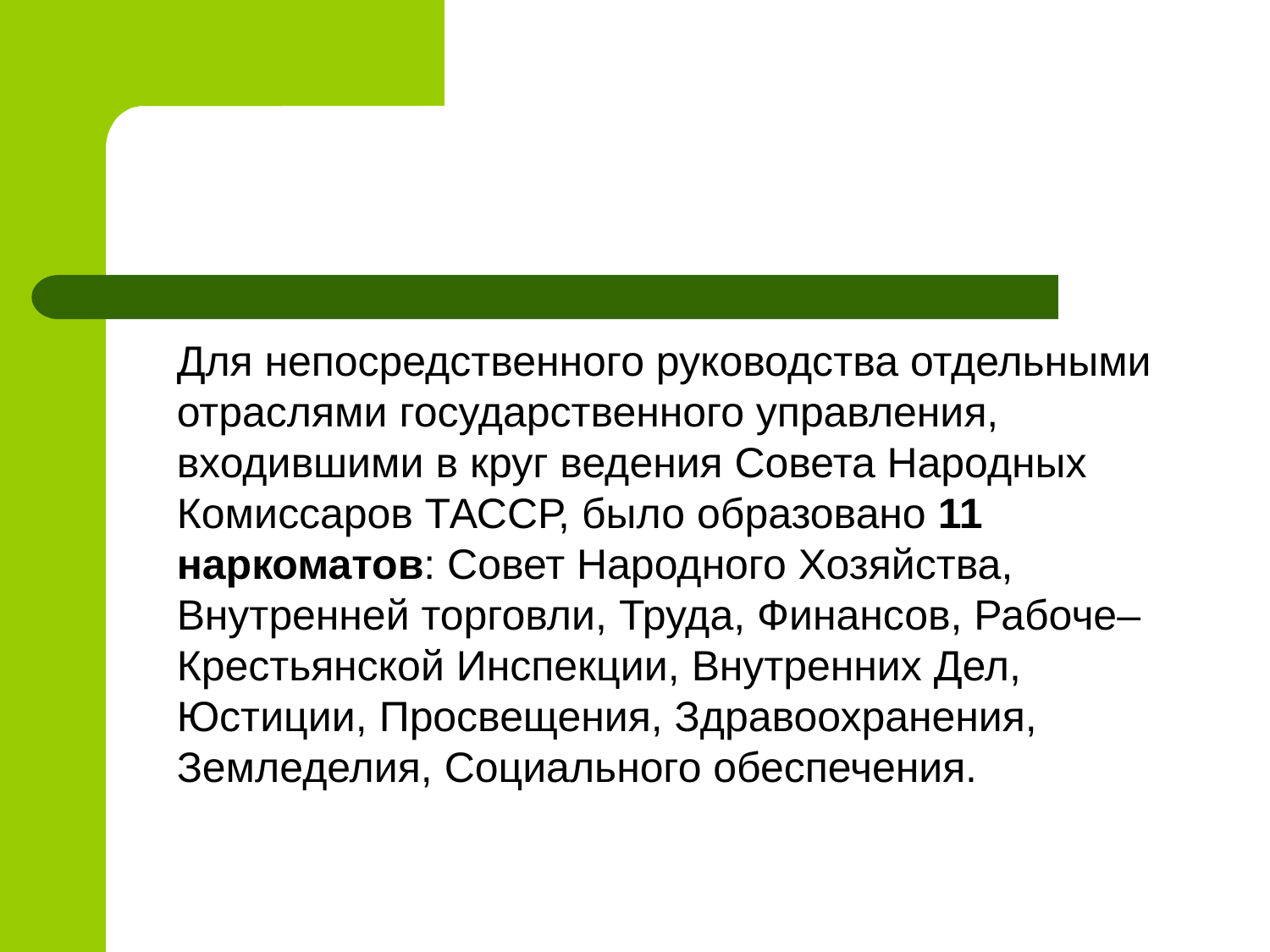

Для непосредственного руководства отдельными отраслями государственного управления, входившими в круг ведения Совета Народных Комиссаров ТАССР, было образовано 11 наркоматов: Совет Народного Хозяйства, Внутренней торговли, Труда, Финансов, Рабоче– Крестьянской Инспекции, Внутренних Дел, Юстиции, Просвещения, Здравоохранения, Земледелия, Социального обеспечения.